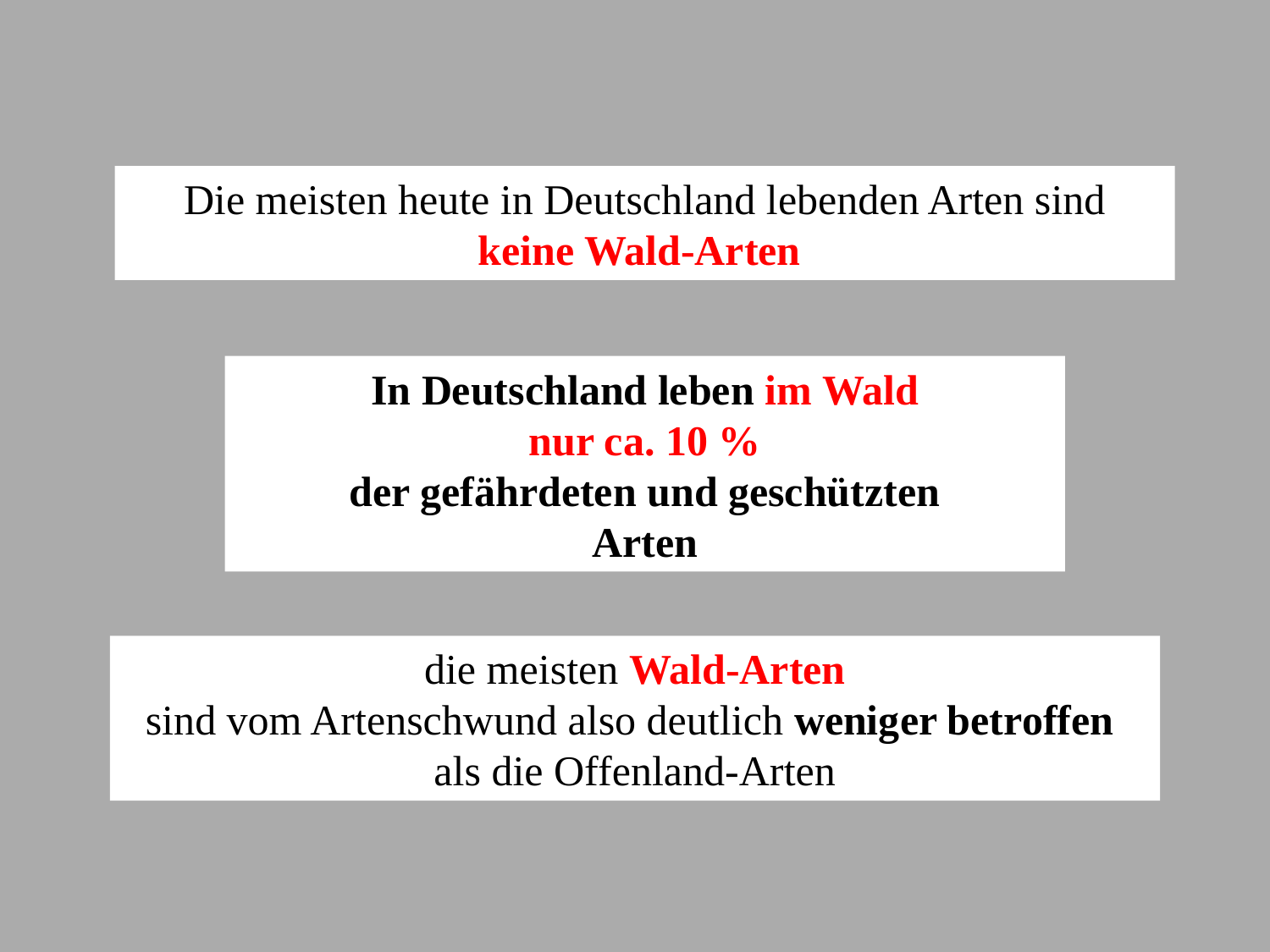

Die meisten heute in Deutschland lebenden Arten sind
keine Wald-Arten
In Deutschland leben im Wald
nur ca. 10 %
der gefährdeten und geschützten
Arten
die meisten Wald-Arten
sind vom Artenschwund also deutlich weniger betroffen
als die Offenland-Arten